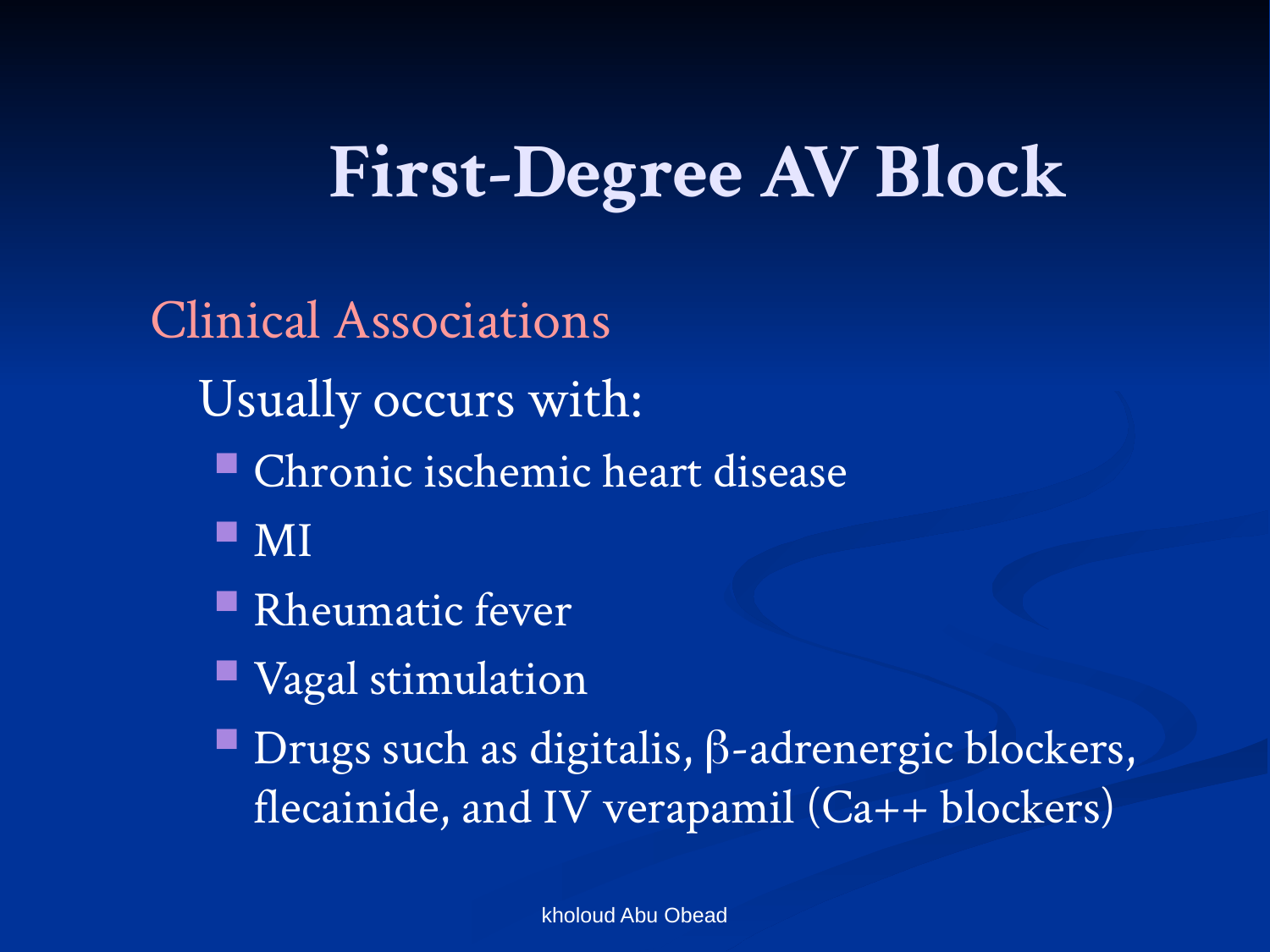

# First-Degree AV Block
Clinical Associations
	Usually occurs with:
Chronic ischemic heart disease
MI
Rheumatic fever
Vagal stimulation
Drugs such as digitalis, β-adrenergic blockers, flecainide, and IV verapamil (Ca++ blockers)
kholoud Abu Obead